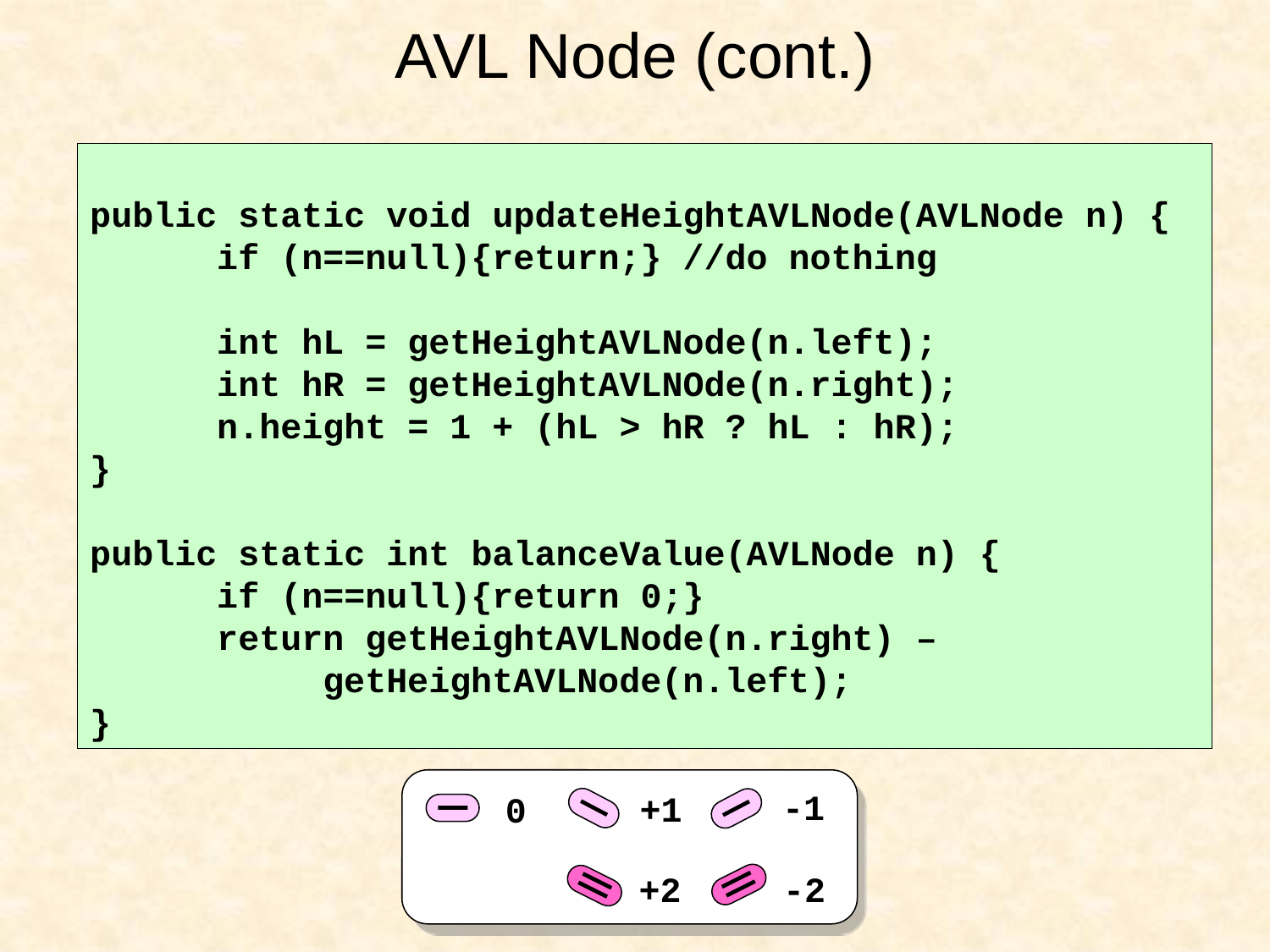

# AVL Node (cont.)

public static void updateHeightAVLNode(AVLNode n) {
	if (n==null){return;} //do nothing

	int hL = getHeightAVLNode(n.left);
    	int hR = getHeightAVLNOde(n.right);
    	n.height = 1 + (hL > hR ? hL : hR);
}

public static int balanceValue(AVLNode n) {
	if (n==null){return 0;}
	return getHeightAVLNode(n.right) –
           getHeightAVLNode(n.left);
}

-1
+1
0

+2
-2